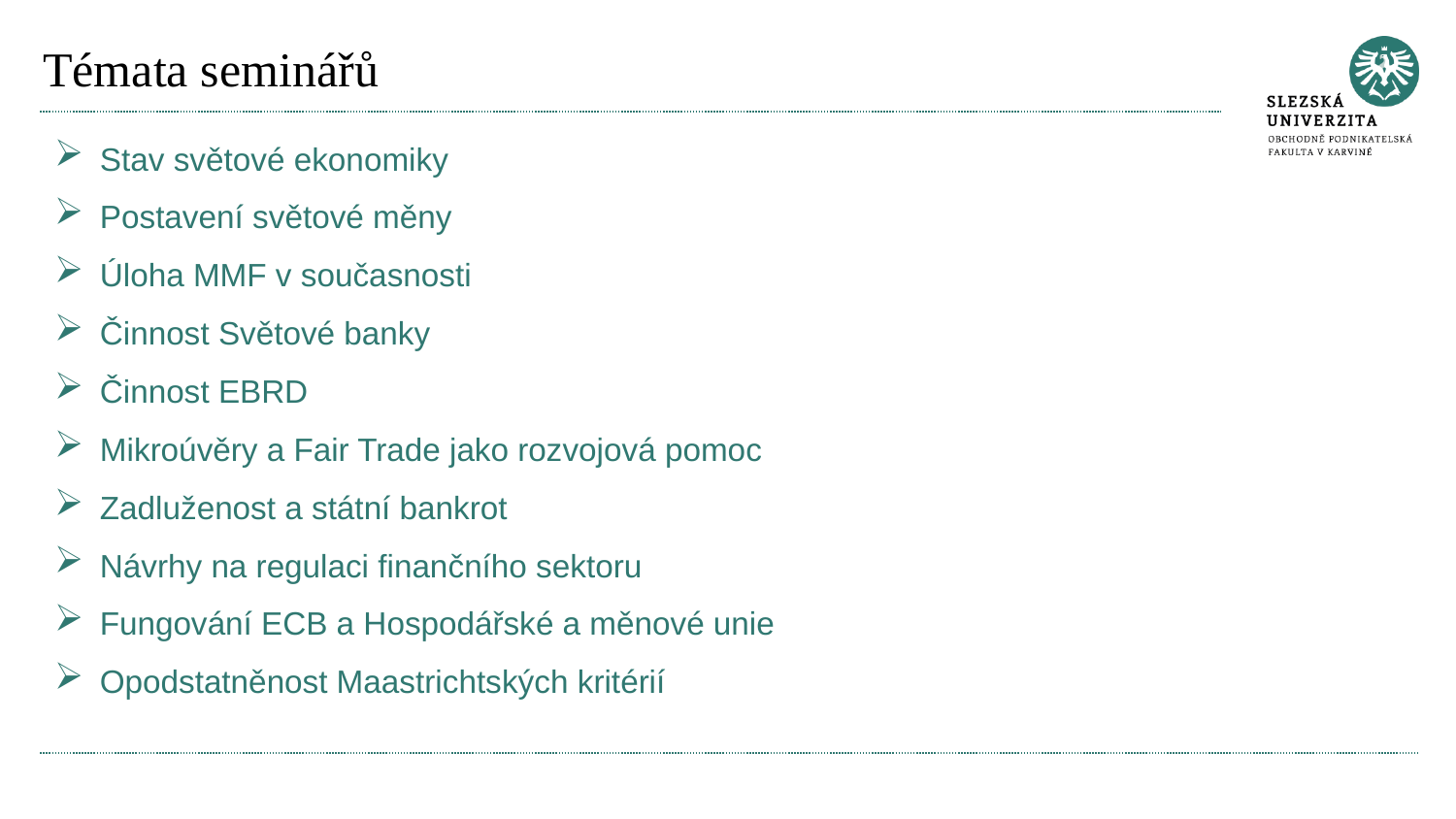

# Témata seminářů
Stav světové ekonomiky
Postavení světové měny
Úloha MMF v současnosti
Činnost Světové banky
Činnost EBRD
Mikroúvěry a Fair Trade jako rozvojová pomoc
Zadluženost a státní bankrot
Návrhy na regulaci finančního sektoru
Fungování ECB a Hospodářské a měnové unie
Opodstatněnost Maastrichtských kritérií